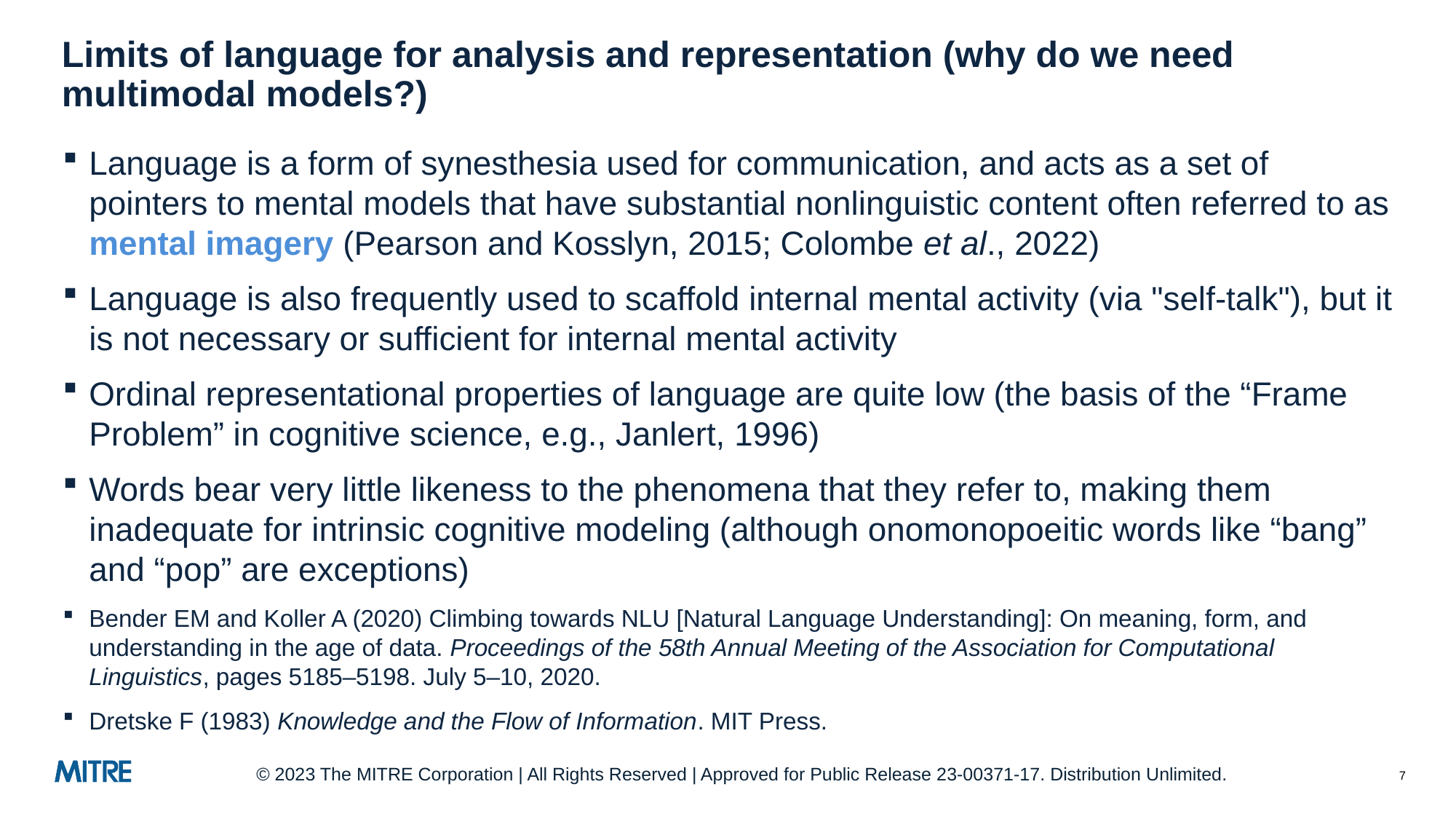

# Limits of language for analysis and representation (why do we need multimodal models?)
Language is a form of synesthesia used for communication, and acts as a set of pointers to mental models that have substantial nonlinguistic content often referred to as mental imagery (Pearson and Kosslyn, 2015; Colombe et al., 2022)
Language is also frequently used to scaffold internal mental activity (via "self-talk"), but it is not necessary or sufficient for internal mental activity
Ordinal representational properties of language are quite low (the basis of the “Frame Problem” in cognitive science, e.g., Janlert, 1996)
Words bear very little likeness to the phenomena that they refer to, making them inadequate for intrinsic cognitive modeling (although onomonopoeitic words like “bang” and “pop” are exceptions)
Bender EM and Koller A (2020) Climbing towards NLU [Natural Language Understanding]: On meaning, form, and understanding in the age of data. Proceedings of the 58th Annual Meeting of the Association for Computational Linguistics, pages 5185–5198. July 5–10, 2020.
Dretske F (1983) Knowledge and the Flow of Information. MIT Press.
© 2023 The MITRE Corporation | All Rights Reserved | Approved for Public Release 23-00371-17. Distribution Unlimited.
7